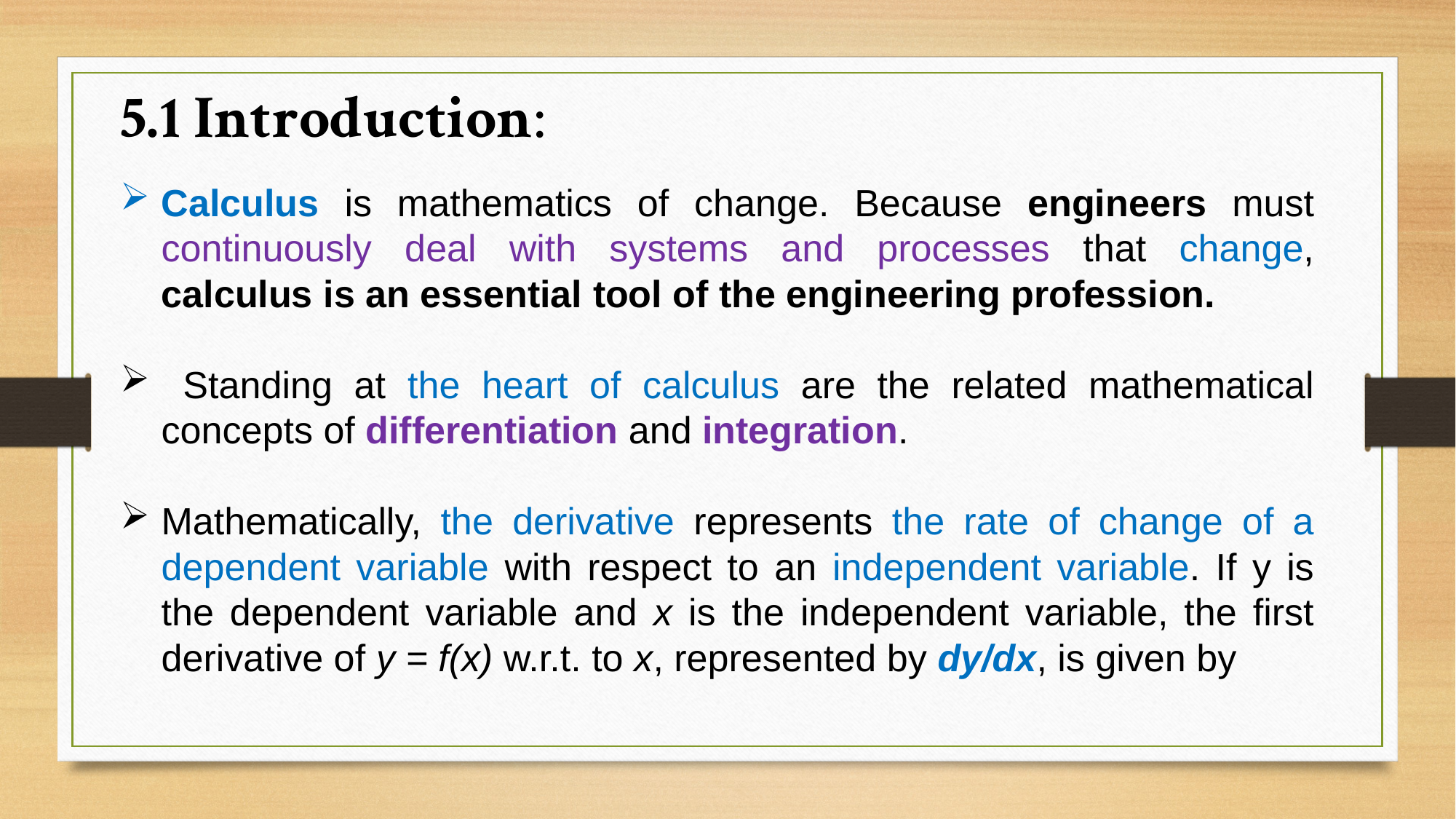

5.1 Introduction:

Calculus is mathematics of change. Because engineers must continuously deal with systems and processes that change, calculus is an essential tool of the engineering profession.

 Standing at the heart of calculus are the related mathematical concepts of differentiation and integration.

Mathematically, the derivative represents the rate of change of a dependent variable with respect to an independent variable. If y is the dependent variable and x is the independent variable, the first derivative of y = f(x) w.r.t. to x, represented by dy/dx, is given by